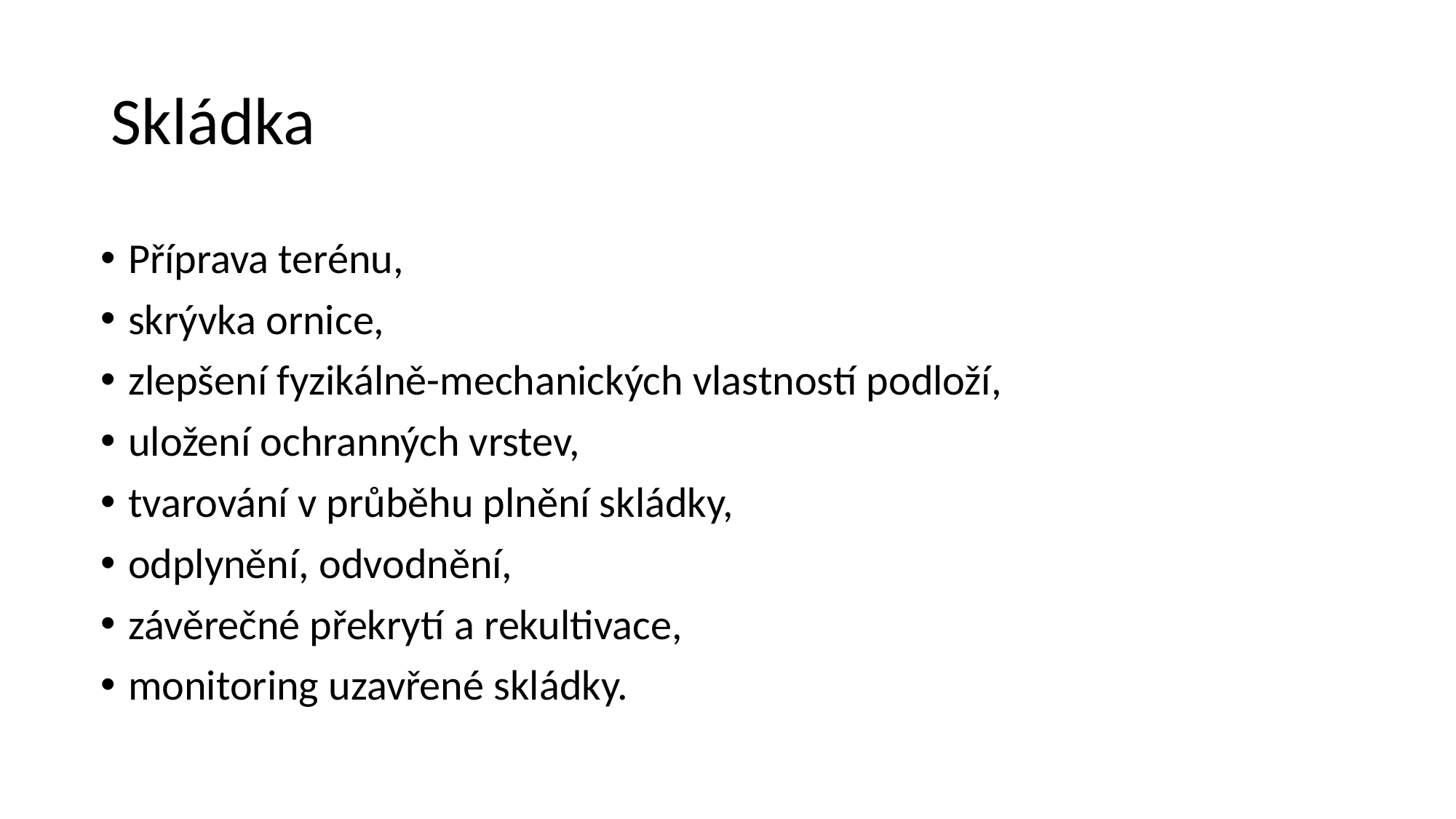

# Skládka
Příprava terénu,
skrývka ornice,
zlepšení fyzikálně-mechanických vlastností podloží,
uložení ochranných vrstev,
tvarování v průběhu plnění skládky,
odplynění, odvodnění,
závěrečné překrytí a rekultivace,
monitoring uzavřené skládky.